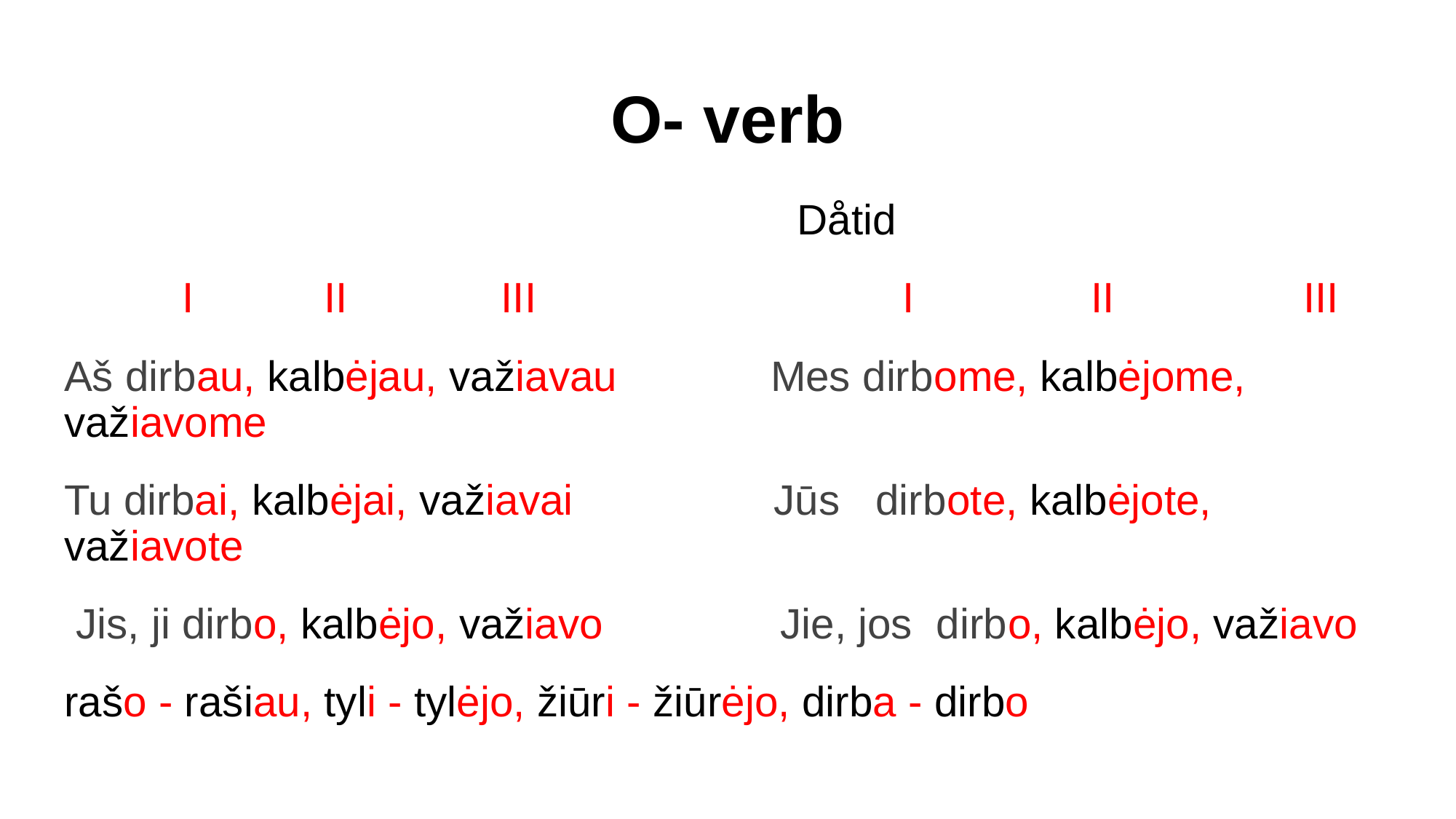

# O- verb
                                                              Dåtid
          I           II             III                               I               II                III
Aš dirbau, kalbėjau, važiavau             Mes dirbome, kalbėjome, važiavome
Tu dirbai, kalbėjai, važiavai                 Jūs   dirbote, kalbėjote, važiavote
 Jis, ji dirbo, kalbėjo, važiavo               Jie, jos  dirbo, kalbėjo, važiavo
rašo - rašiau, tyli - tylėjo, žiūri - žiūrėjo, dirba - dirbo